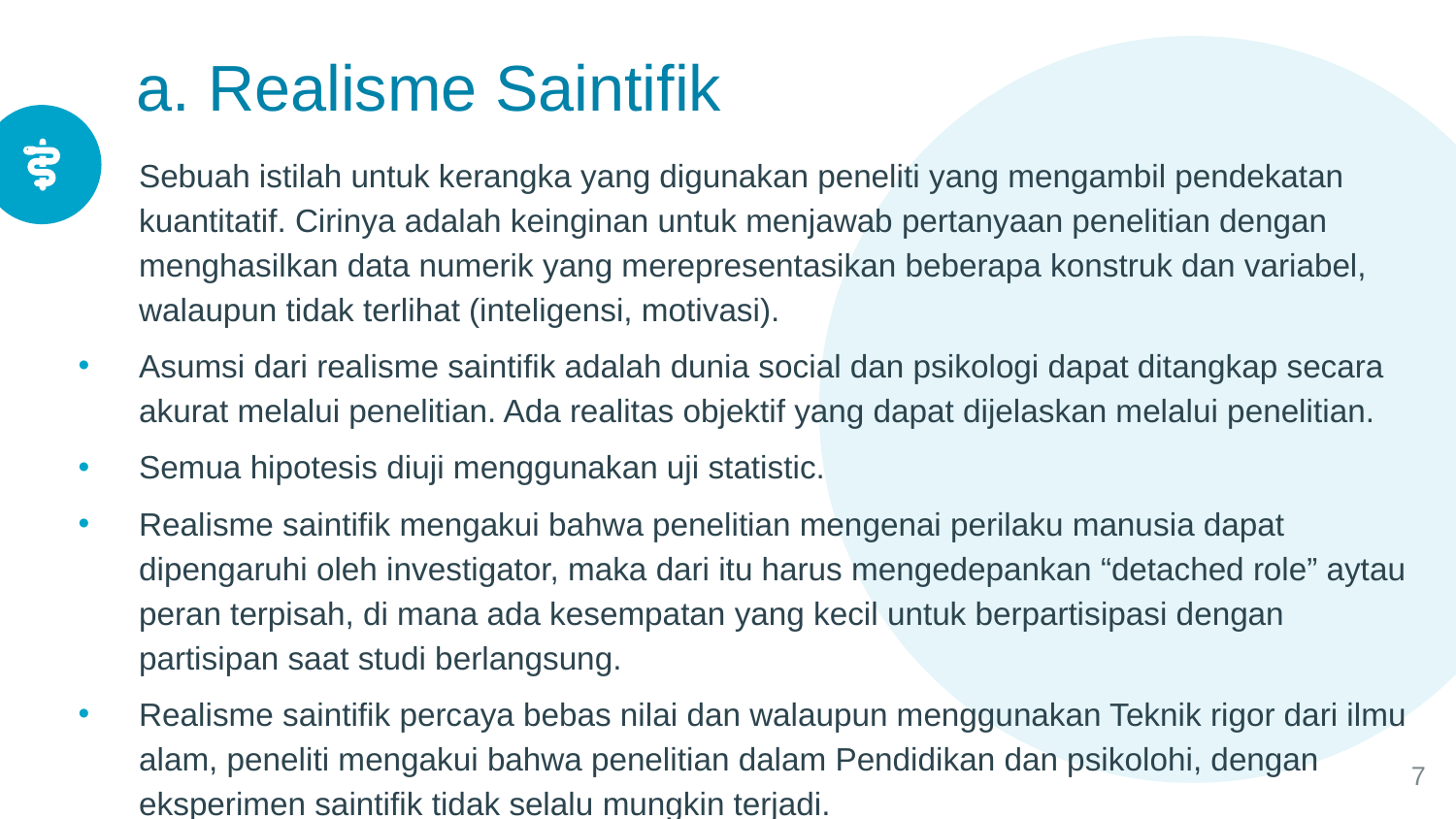

# a. Realisme Saintifik
Sebuah istilah untuk kerangka yang digunakan peneliti yang mengambil pendekatan kuantitatif. Cirinya adalah keinginan untuk menjawab pertanyaan penelitian dengan menghasilkan data numerik yang merepresentasikan beberapa konstruk dan variabel, walaupun tidak terlihat (inteligensi, motivasi).
Asumsi dari realisme saintifik adalah dunia social dan psikologi dapat ditangkap secara akurat melalui penelitian. Ada realitas objektif yang dapat dijelaskan melalui penelitian.
Semua hipotesis diuji menggunakan uji statistic.
Realisme saintifik mengakui bahwa penelitian mengenai perilaku manusia dapat dipengaruhi oleh investigator, maka dari itu harus mengedepankan “detached role” aytau peran terpisah, di mana ada kesempatan yang kecil untuk berpartisipasi dengan partisipan saat studi berlangsung.
Realisme saintifik percaya bebas nilai dan walaupun menggunakan Teknik rigor dari ilmu alam, peneliti mengakui bahwa penelitian dalam Pendidikan dan psikolohi, dengan eksperimen saintifik tidak selalu mungkin terjadi.
7